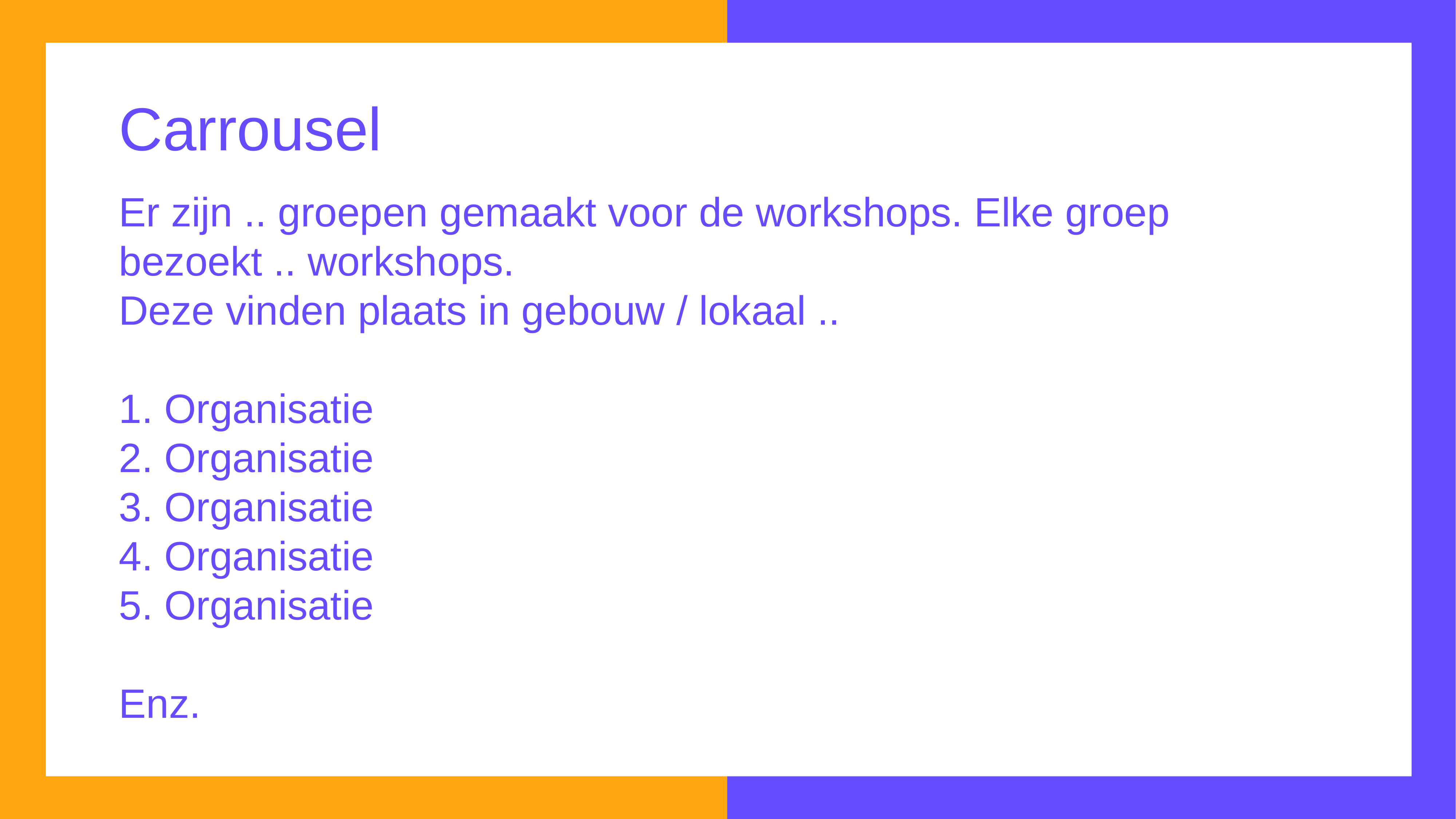

Carrousel
Er zijn .. groepen gemaakt voor de workshops. Elke groep bezoekt .. workshops.
Deze vinden plaats in gebouw / lokaal ..

1. Organisatie
2. Organisatie
3. Organisatie
4. Organisatie
5. Organisatie

Enz.